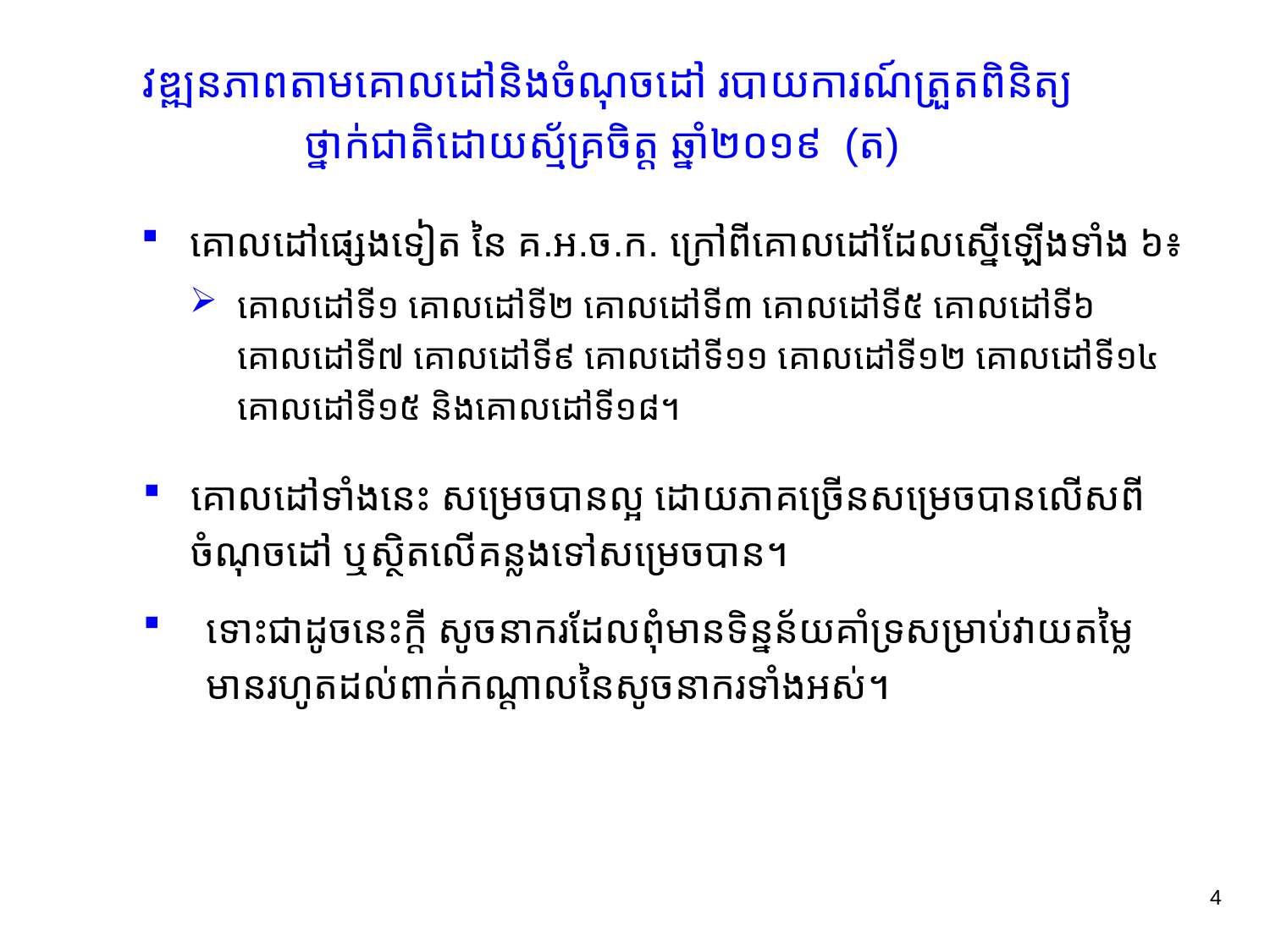

# វឌ្ឍនភាពតាមគោលដៅនិងចំណុចដៅ របាយការណ៍ត្រួតពិនិត្យថ្នាក់ជាតិដោយស្ម័គ្រចិត្ត ឆ្នាំ២០១៩  (ត)
គោលដៅផ្សេងទៀត នៃ គ.អ.ច.ក. ក្រៅពីគោលដៅដែលស្នើឡើងទាំង ៦៖
គោលដៅទី១ គោលដៅទី២ គោលដៅទី៣ គោលដៅទី៥ គោលដៅទី៦ គោលដៅទី៧ គោលដៅទី៩ គោលដៅទី១១ គោលដៅទី១២ គោលដៅទី១៤ គោលដៅទី១៥ និងគោលដៅទី១៨។
គោលដៅទាំងនេះ សម្រេចបានល្អ ដោយភាគច្រើនសម្រេចបានលើសពីចំណុចដៅ ឬស្ថិតលើគន្លងទៅសម្រេចបាន។
ទោះជាដូចនេះក្តី សូចនាករដែលពុំមានទិន្នន័យគាំទ្រសម្រាប់វាយតម្លៃ មានរហូតដល់ពាក់កណ្តាលនៃសូចនាករទាំងអស់។
4